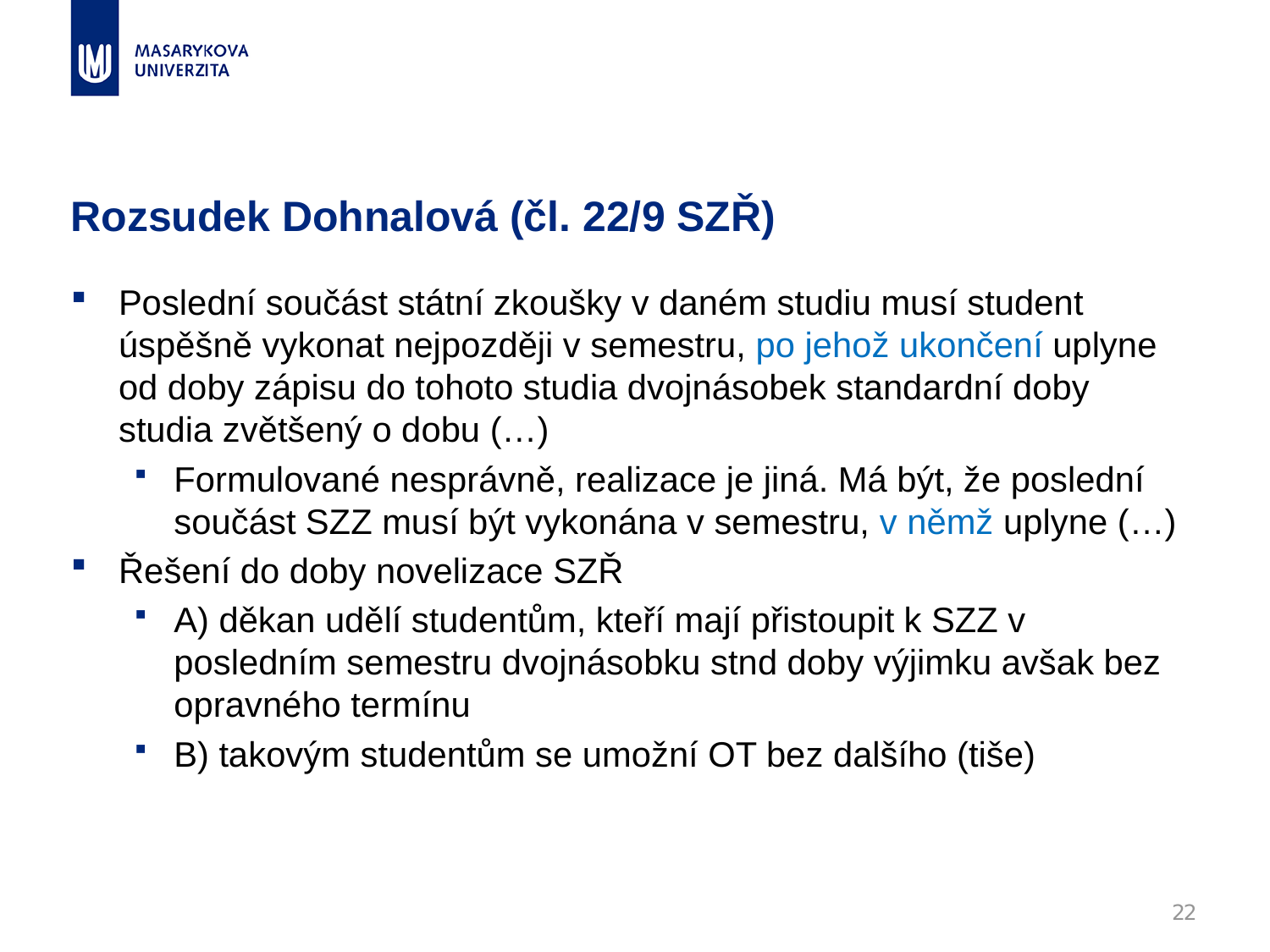

# Rozsudek Dohnalová (čl. 22/9 SZŘ)
Poslední součást státní zkoušky v daném studiu musí student úspěšně vykonat nejpozději v semestru, po jehož ukončení uplyne od doby zápisu do tohoto studia dvojnásobek standardní doby studia zvětšený o dobu (…)
Formulované nesprávně, realizace je jiná. Má být, že poslední součást SZZ musí být vykonána v semestru, v němž uplyne (…)
Řešení do doby novelizace SZŘ
A) děkan udělí studentům, kteří mají přistoupit k SZZ v posledním semestru dvojnásobku stnd doby výjimku avšak bez opravného termínu
B) takovým studentům se umožní OT bez dalšího (tiše)
22